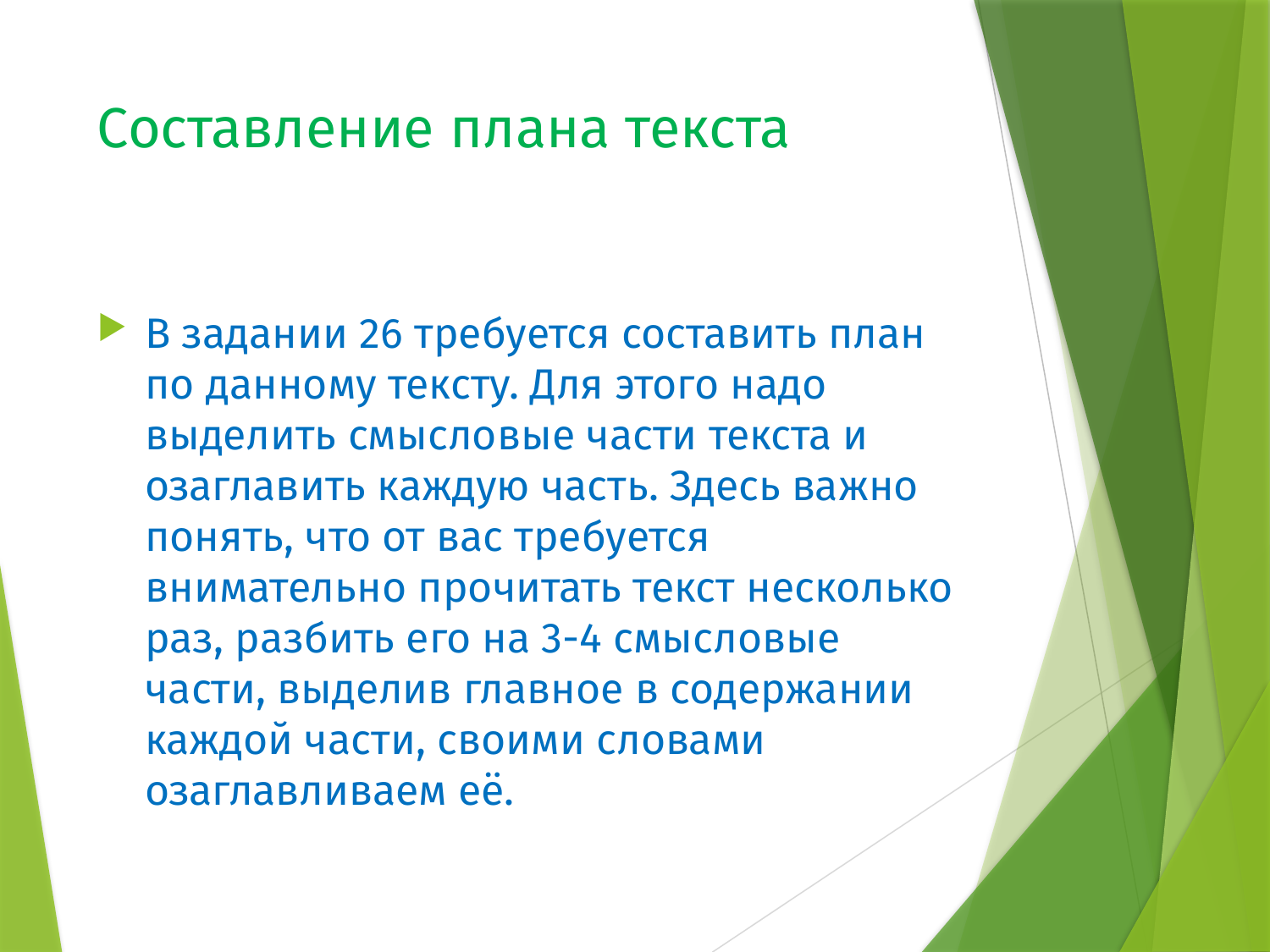

# Составление плана текста
В задании 26 требуется составить план по данному тексту. Для этого надо выделить смысловые части текста и озаглавить каждую часть. Здесь важно понять, что от вас требуется внимательно прочитать текст несколько раз, разбить его на 3-4 смысловые части, выделив главное в содержании каждой части, своими словами озаглавливаем её.